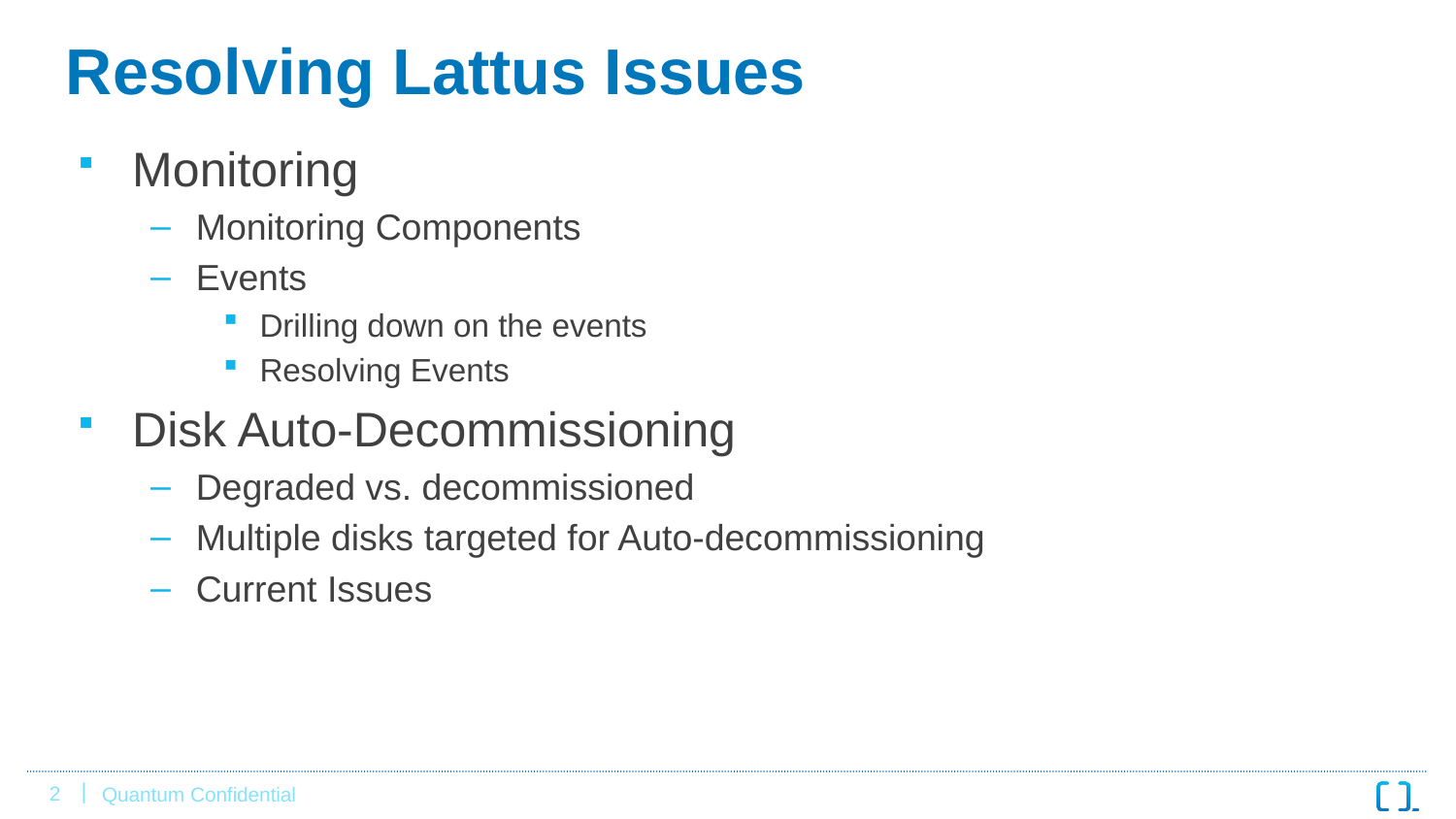

# Resolving Lattus Issues
Monitoring
Monitoring Components
Events
Drilling down on the events
Resolving Events
Disk Auto-Decommissioning
Degraded vs. decommissioned
Multiple disks targeted for Auto-decommissioning
Current Issues